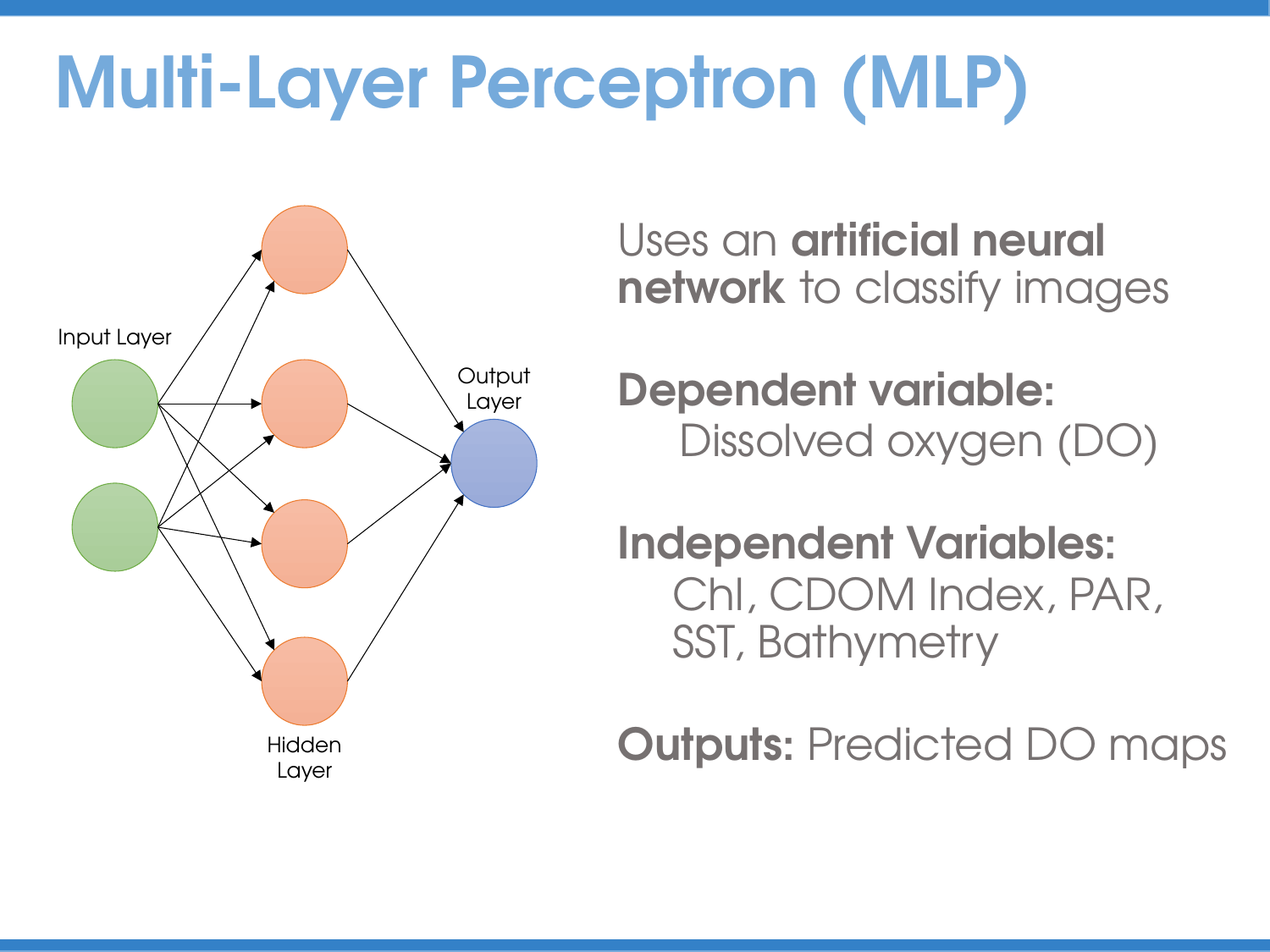

Multi-Layer Perceptron (MLP)
Uses an artificial neural network to classify images

Dependent variable:
     Dissolved oxygen (DO)

Independent Variables:
Chl, CDOM Index, PAR,       SST, Bathymetry

Outputs: Predicted DO maps

Input Layer
Output Layer

Hidden Layer